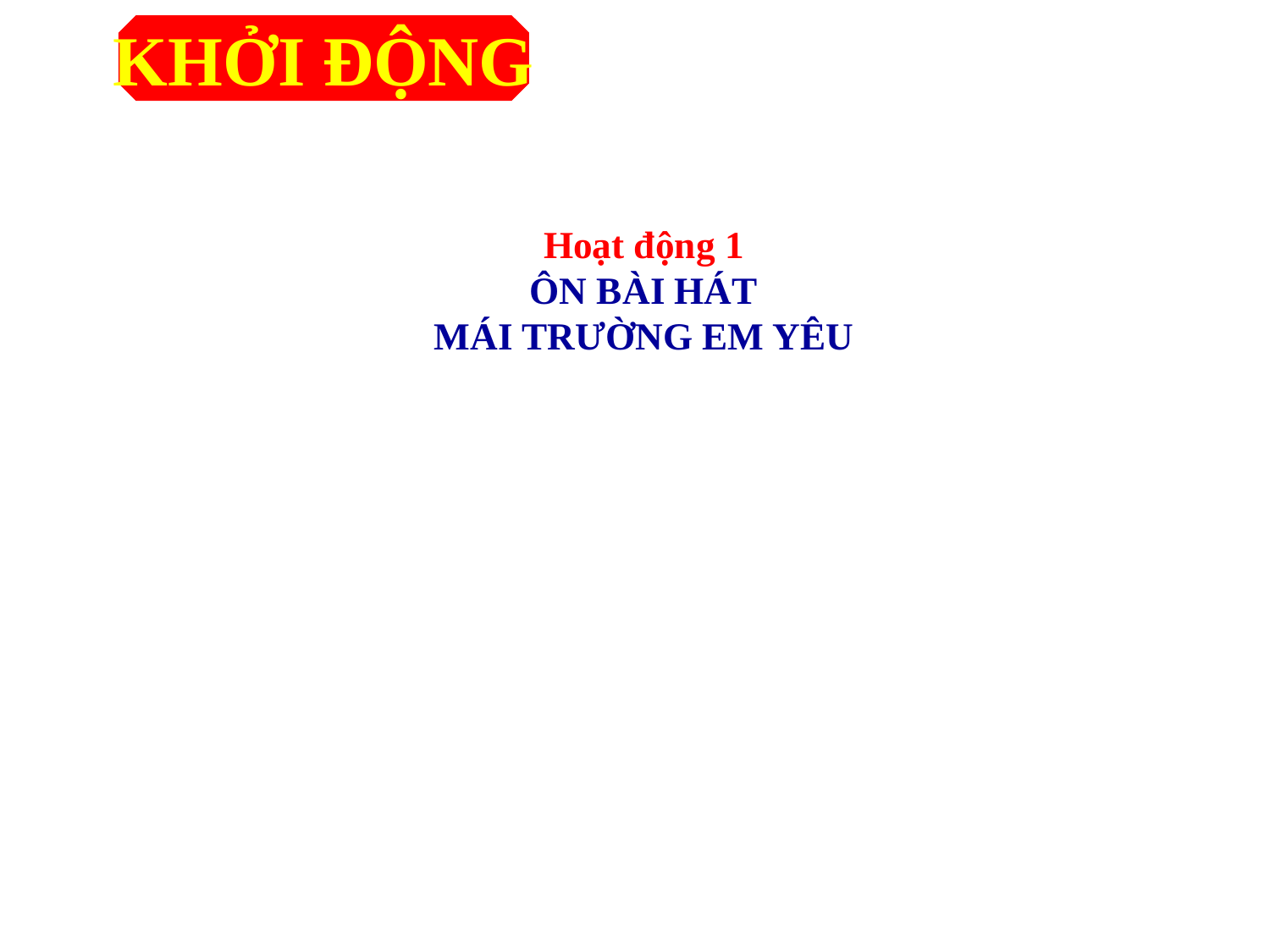

KHỞI ĐỘNG
# Hoạt động 1 ÔN BÀI HÁT MÁI TRƯỜNG EM YÊU